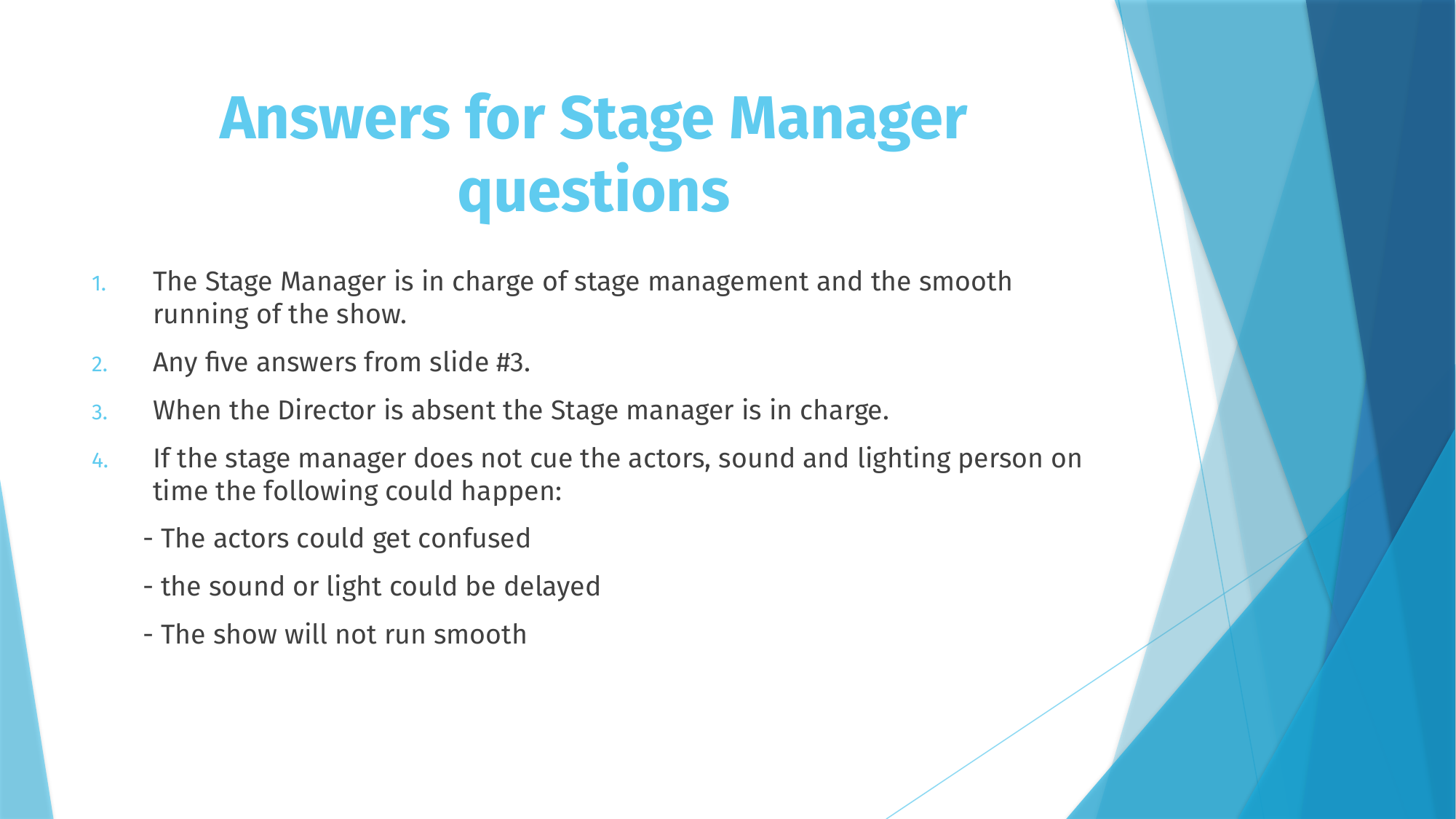

# Answers for Stage Manager questions
The Stage Manager is in charge of stage management and the smooth running of the show.
Any five answers from slide #3.
When the Director is absent the Stage manager is in charge.
If the stage manager does not cue the actors, sound and lighting person on time the following could happen:
       - The actors could get confused
       - the sound or light could be delayed
       - The show will not run smooth